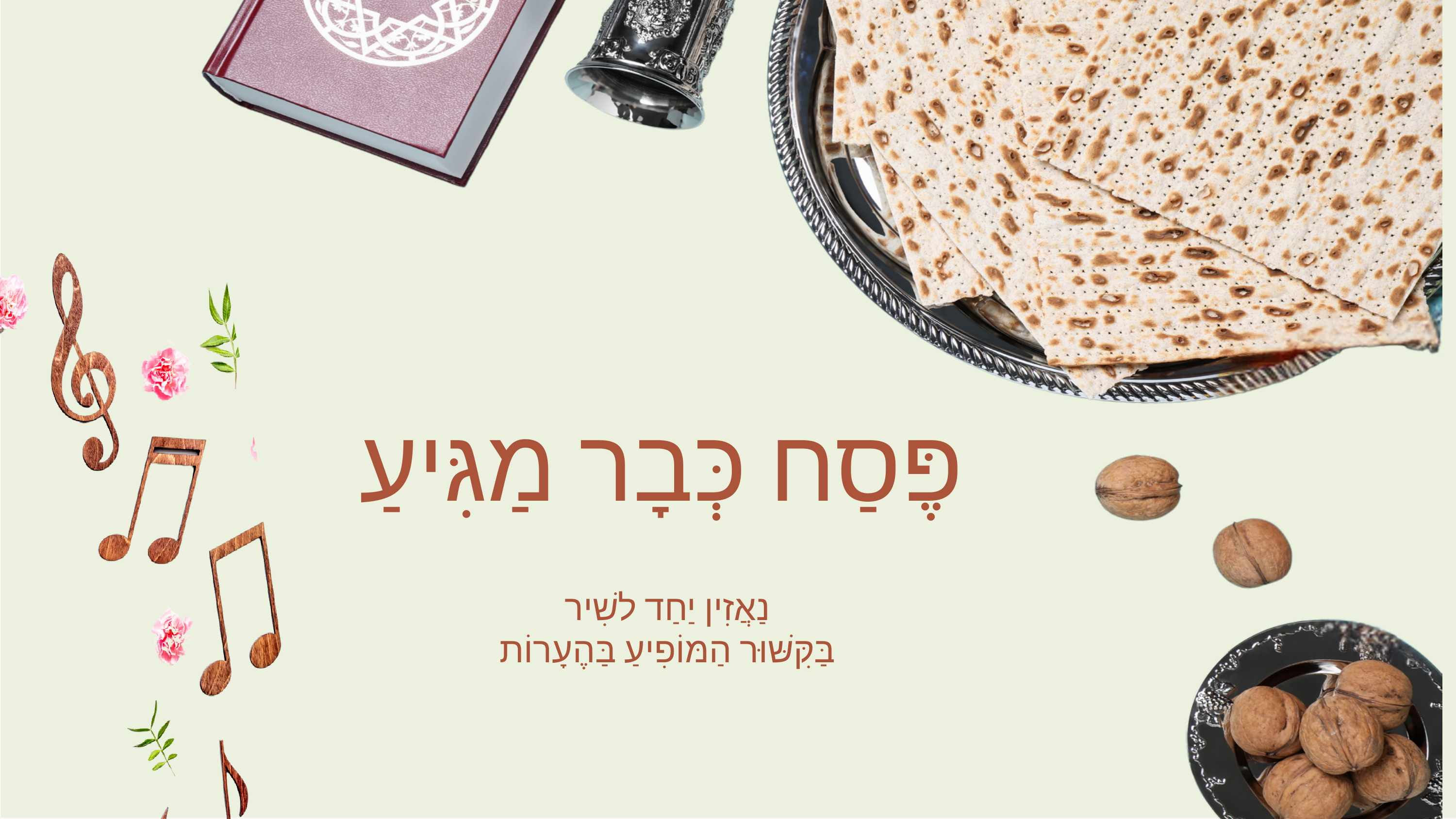

פֶּסַח כְּבָר מַגִּיעַ
נַאֲזִין יַחַד לשִׁיר
בַּקִּשּׁוּר הַמּוֹפִיעַ בַּהֶעָרוֹת